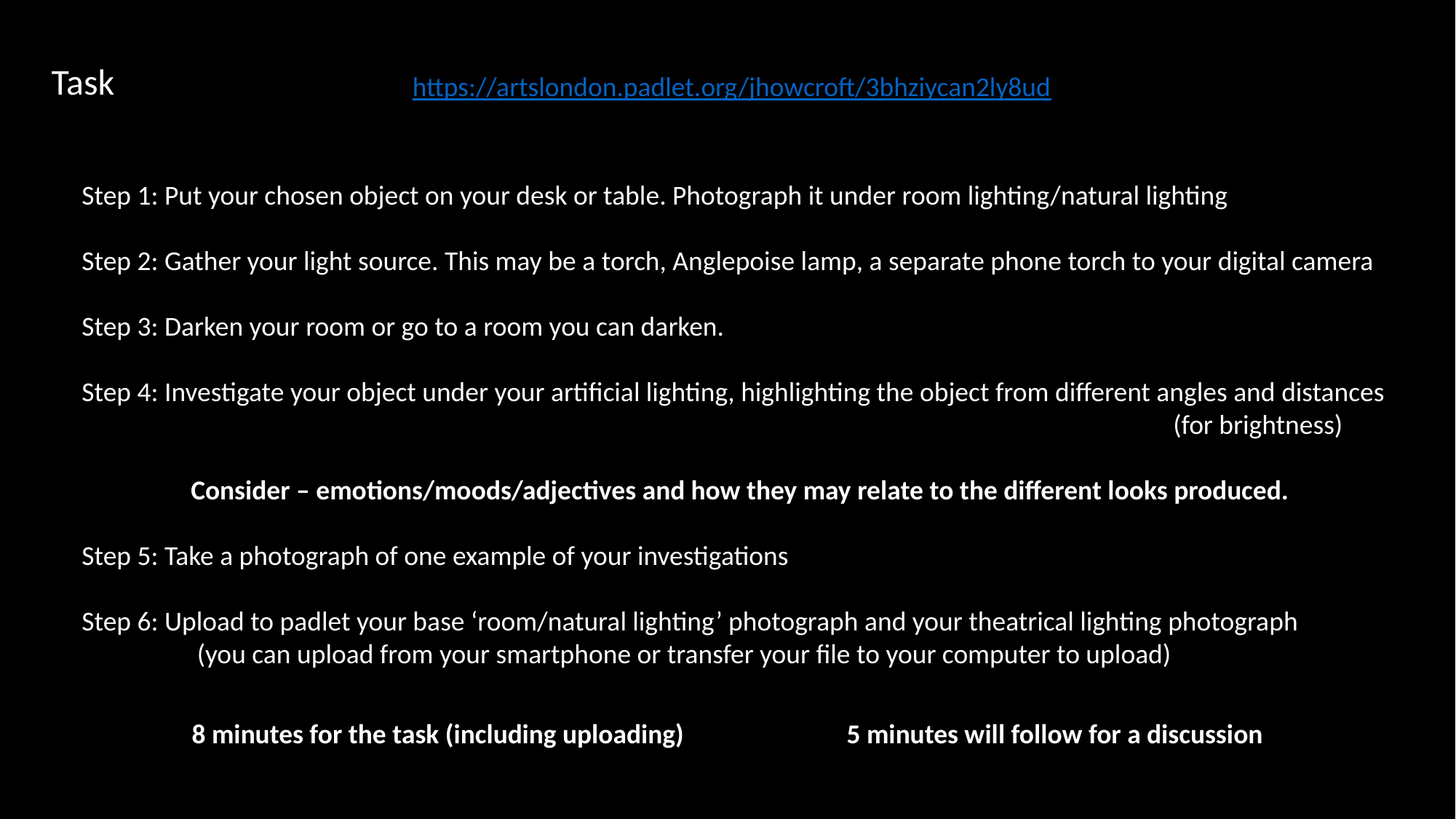

Task
https://artslondon.padlet.org/jhowcroft/3bhziycan2ly8ud
Step 1: Put your chosen object on your desk or table. Photograph it under room lighting/natural lighting

Step 2: Gather your light source. This may be a torch, Anglepoise lamp, a separate phone torch to your digital camera

Step 3: Darken your room or go to a room you can darken.

Step 4: Investigate your object under your artificial lighting, highlighting the object from different angles and distances
										(for brightness)

	Consider – emotions/moods/adjectives and how they may relate to the different looks produced.

Step 5: Take a photograph of one example of your investigations

Step 6: Upload to padlet your base ‘room/natural lighting’ photograph and your theatrical lighting photograph
	 (you can upload from your smartphone or transfer your file to your computer to upload)
8 minutes for the task (including uploading)		5 minutes will follow for a discussion